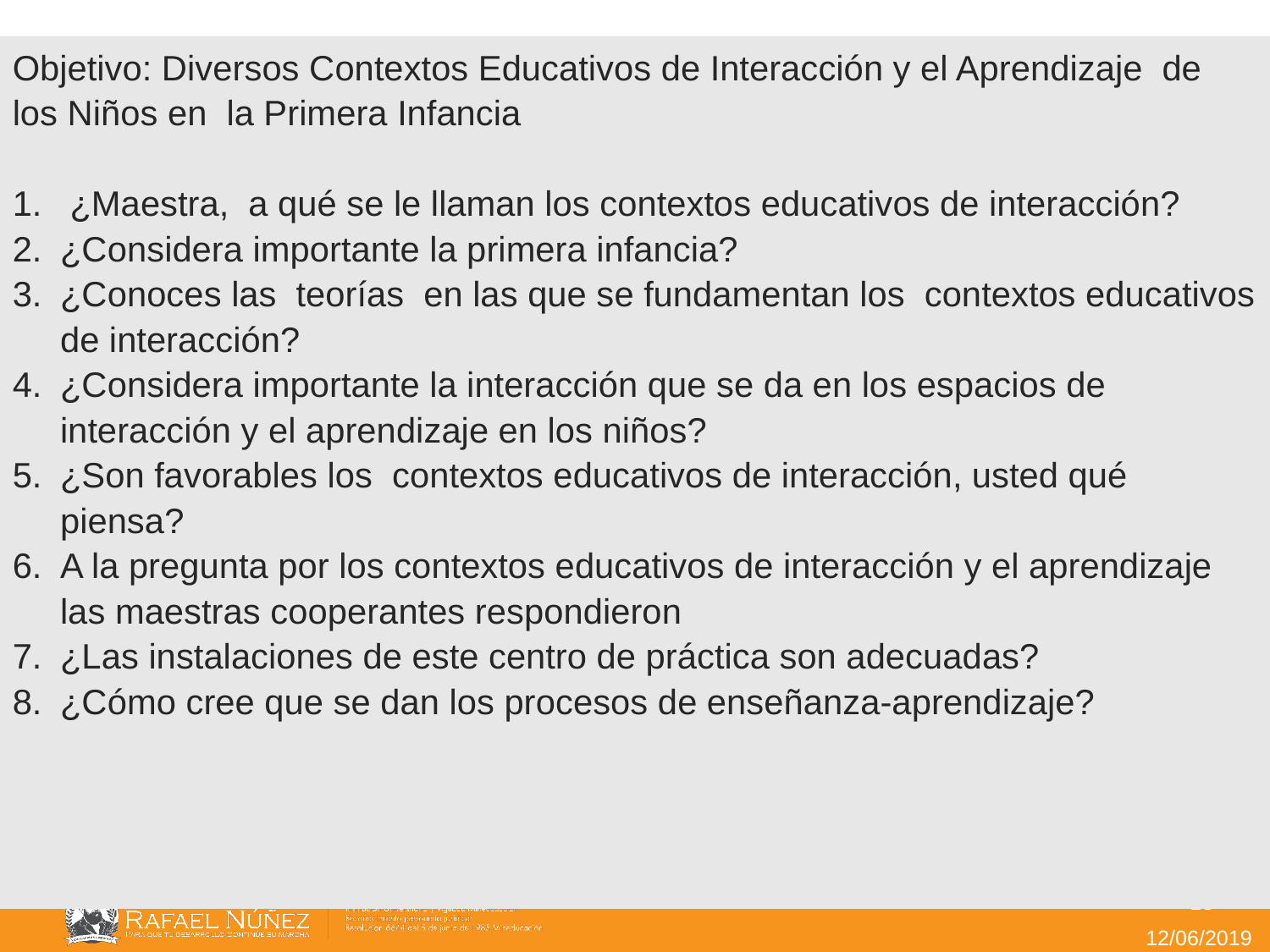

Objetivo: Diversos Contextos Educativos de Interacción y el Aprendizaje  de  los Niños en  la Primera Infancia

 ¿Maestra,  a qué se le llaman los contextos educativos de interacción?
¿Considera importante la primera infancia?
¿Conoces las  teorías  en las que se fundamentan los  contextos educativos de interacción?
¿Considera importante la interacción que se da en los espacios de interacción y el aprendizaje en los niños?
¿Son favorables los  contextos educativos de interacción, usted qué piensa?
A la pregunta por los contextos educativos de interacción y el aprendizaje las maestras cooperantes respondieron
¿Las instalaciones de este centro de práctica son adecuadas?
¿Cómo cree que se dan los procesos de enseñanza-aprendizaje?

18